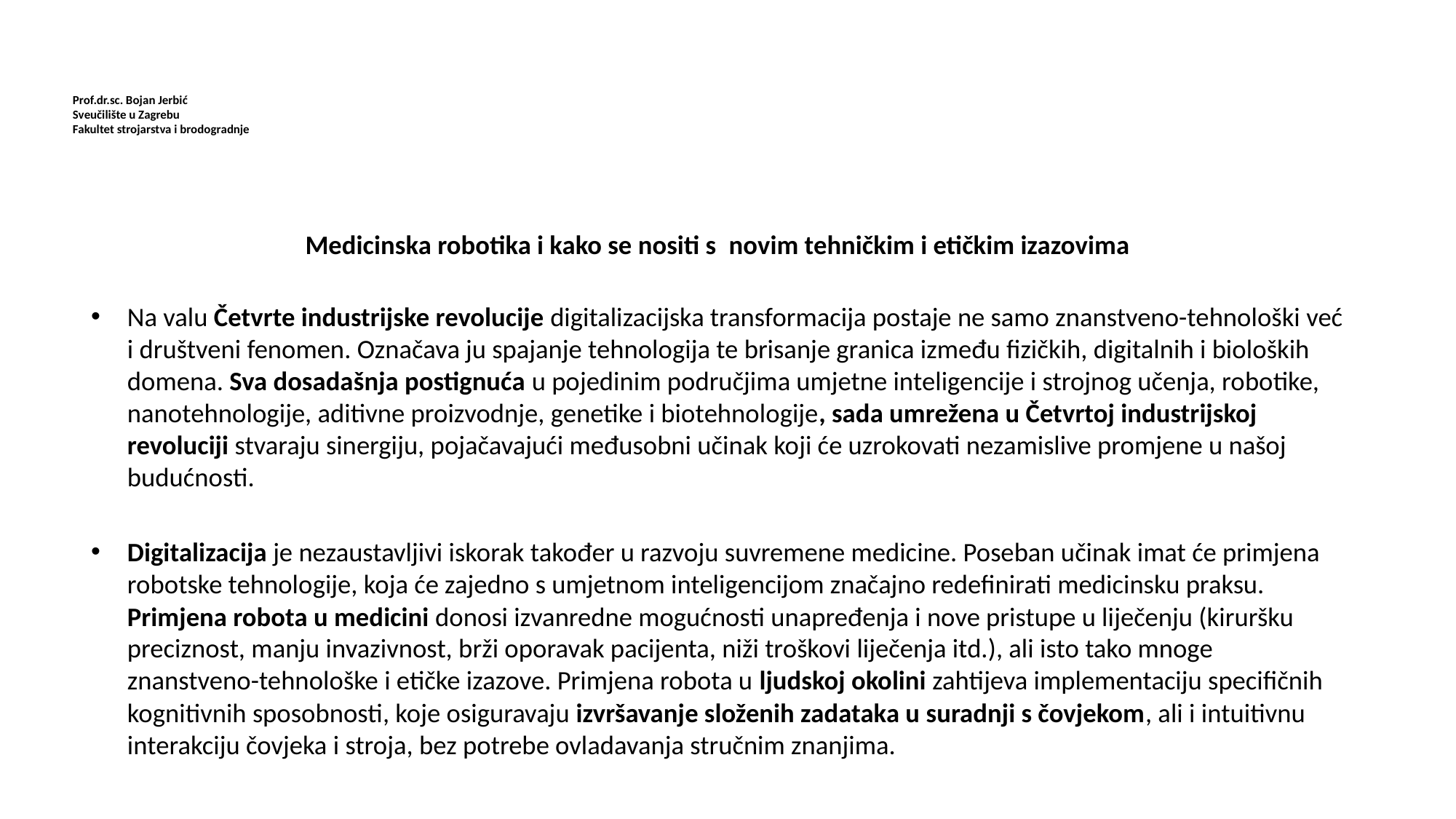

# Prof.dr.sc. Bojan Jerbić Sveučilište u Zagrebu Fakultet strojarstva i brodogradnje

Medicinska robotika i kako se nositi s  novim tehničkim i etičkim izazovima

Na valu Četvrte industrijske revolucije digitalizacijska transformacija postaje ne samo znanstveno-tehnološki već i društveni fenomen. Označava ju spajanje tehnologija te brisanje granica između fizičkih, digitalnih i bioloških domena. Sva dosadašnja postignuća u pojedinim područjima umjetne inteligencije i strojnog učenja, robotike, nanotehnologije, aditivne proizvodnje, genetike i biotehnologije, sada umrežena u Četvrtoj industrijskoj revoluciji stvaraju sinergiju, pojačavajući međusobni učinak koji će uzrokovati nezamislive promjene u našoj budućnosti.

Digitalizacija je nezaustavljivi iskorak također u razvoju suvremene medicine. Poseban učinak imat će primjena robotske tehnologije, koja će zajedno s umjetnom inteligencijom značajno redefinirati medicinsku praksu. Primjena robota u medicini donosi izvanredne mogućnosti unapređenja i nove pristupe u liječenju (kiruršku preciznost, manju invazivnost, brži oporavak pacijenta, niži troškovi liječenja itd.), ali isto tako mnoge znanstveno-tehnološke i etičke izazove. Primjena robota u ljudskoj okolini zahtijeva implementaciju specifičnih kognitivnih sposobnosti, koje osiguravaju izvršavanje složenih zadataka u suradnji s čovjekom, ali i intuitivnu interakciju čovjeka i stroja, bez potrebe ovladavanja stručnim znanjima.